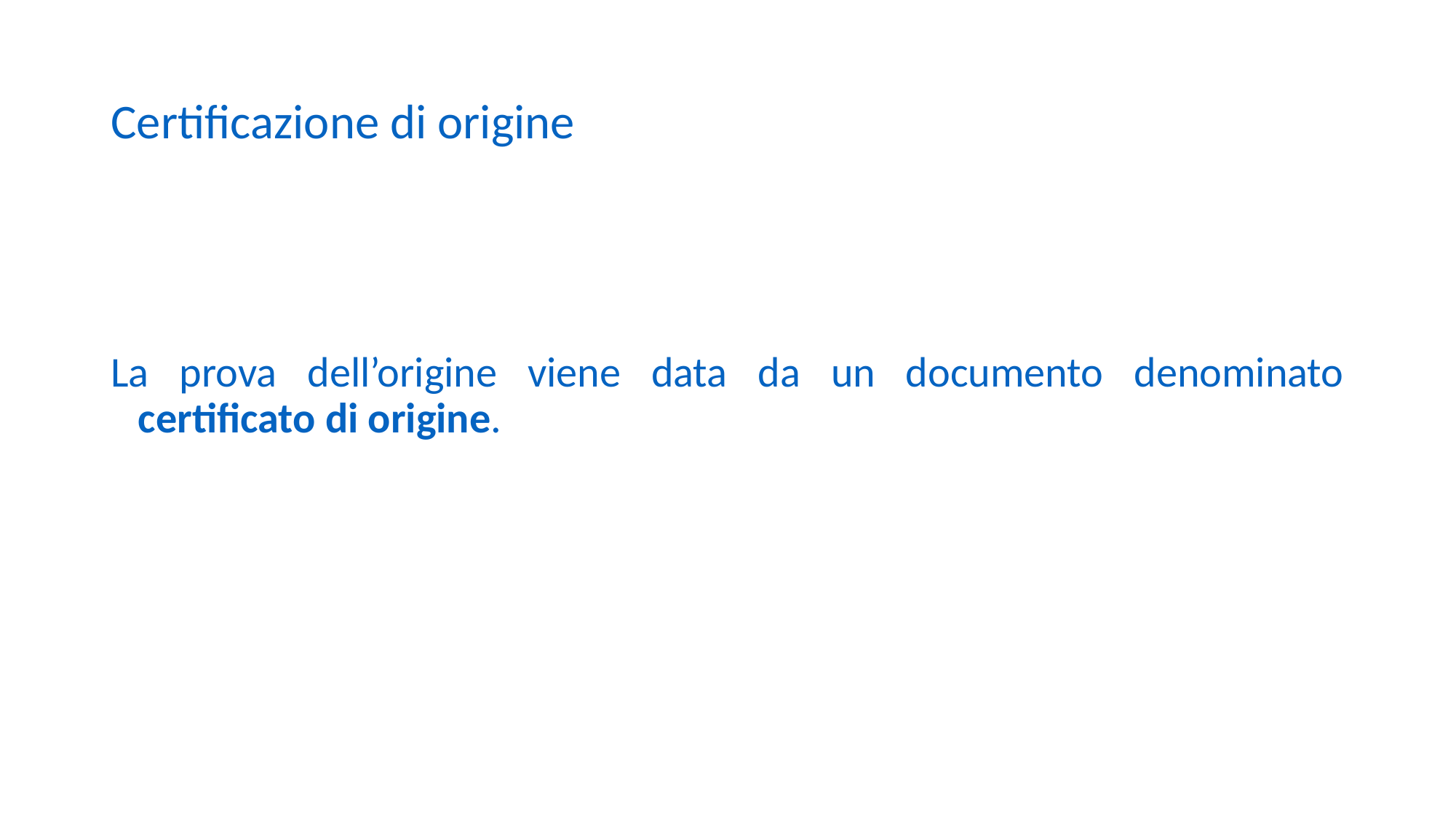

# Certificazione di origine

La prova dell’origine viene data da un documento denominato certificato di origine.